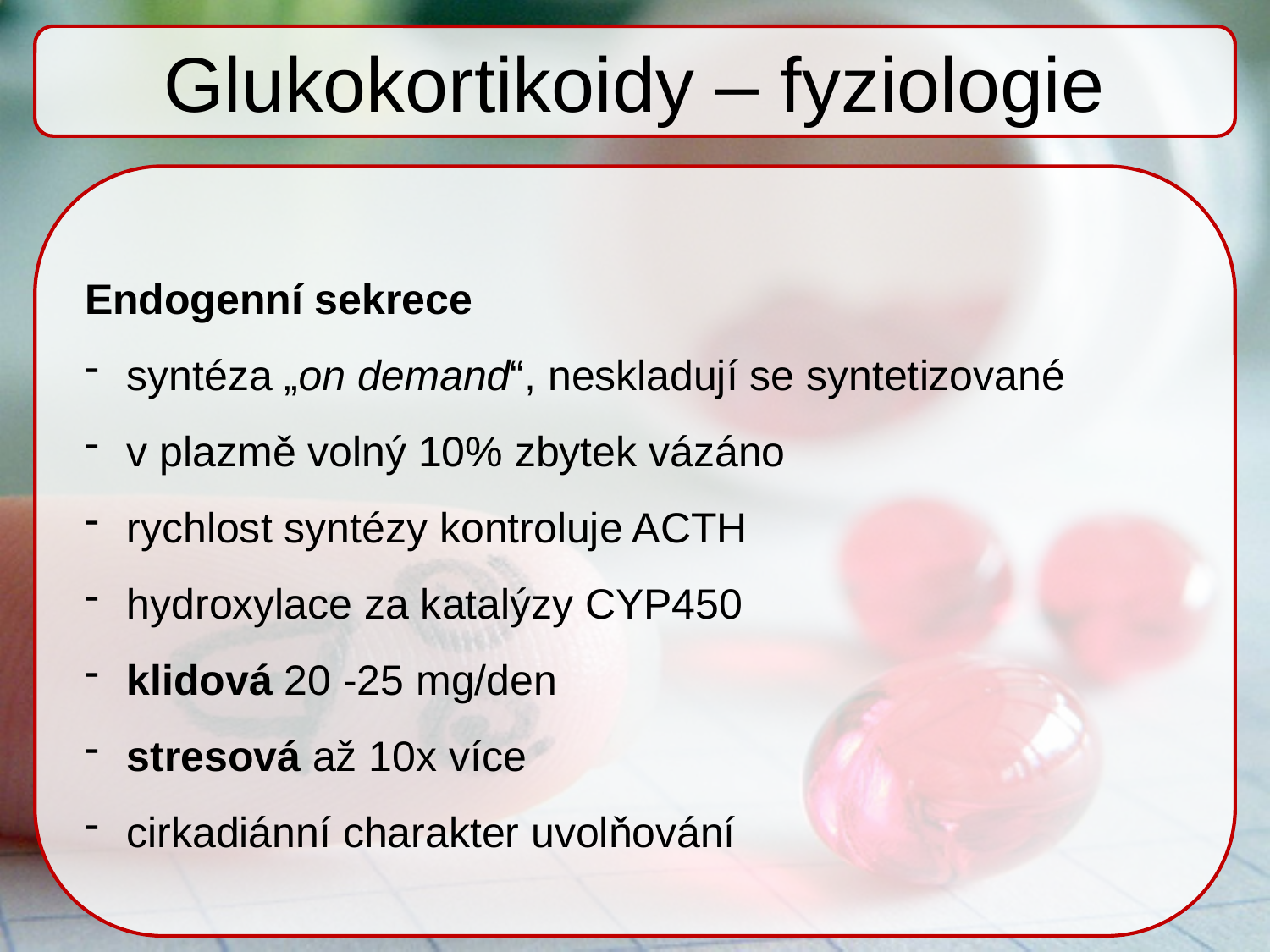

Glukokortikoidy – fyziologie
Endogenní sekrece
 syntéza „on demand“, neskladují se syntetizované
 v plazmě volný 10% zbytek vázáno
 rychlost syntézy kontroluje ACTH
 hydroxylace za katalýzy CYP450
 klidová 20 -25 mg/den
 stresová až 10x více
 cirkadiánní charakter uvolňování